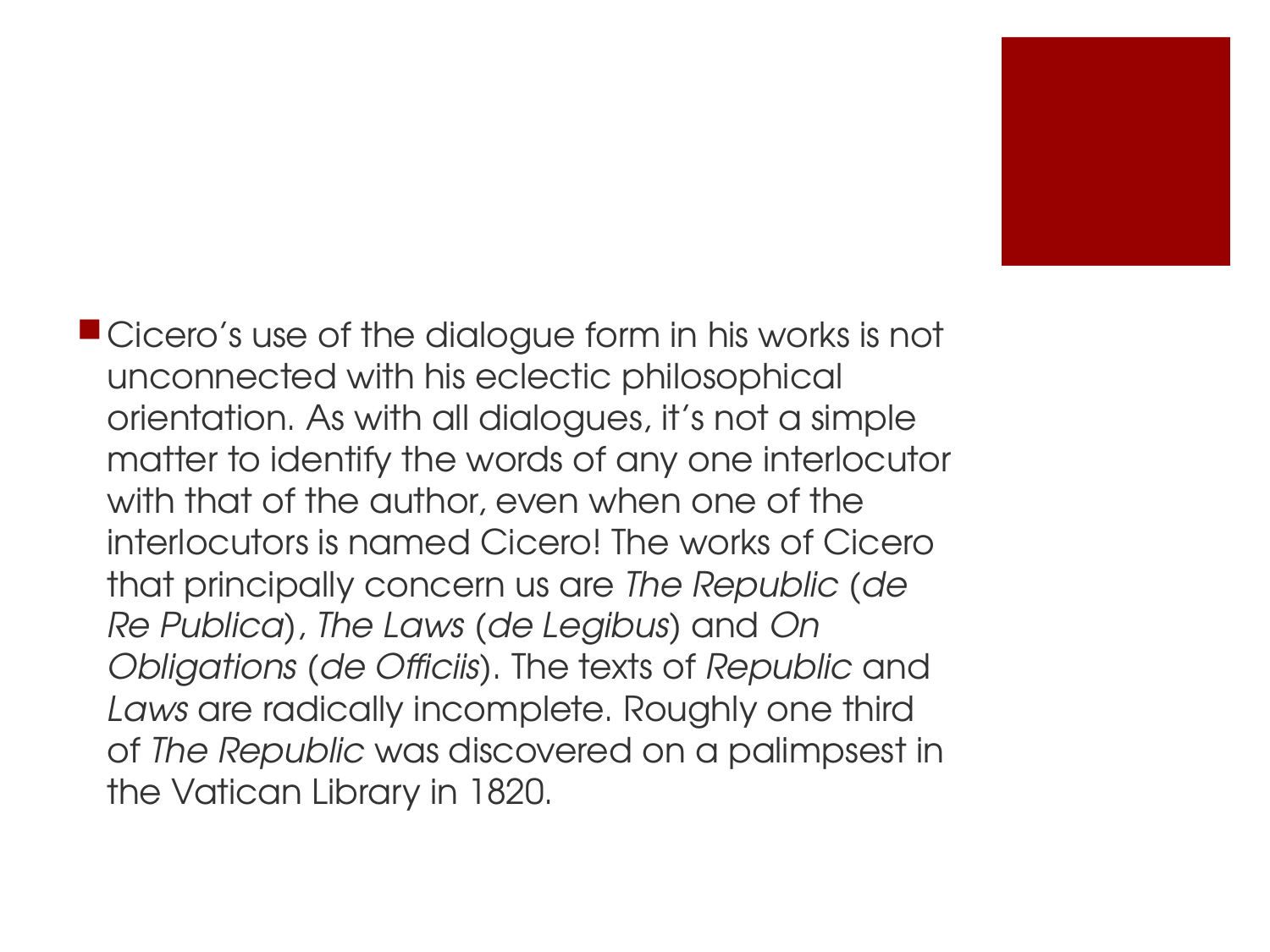

#
Cicero’s use of the dialogue form in his works is not unconnected with his eclectic philosophical orientation. As with all dialogues, it’s not a simple matter to identify the words of any one interlocutor with that of the author, even when one of the interlocutors is named Cicero! The works of Cicero that principally concern us are The Republic (de Re Publica), The Laws (de Legibus) and On Obligations (de Officiis). The texts of Republic and Laws are radically incomplete. Roughly one third of The Republic was discovered on a palimpsest in the Vatican Library in 1820.